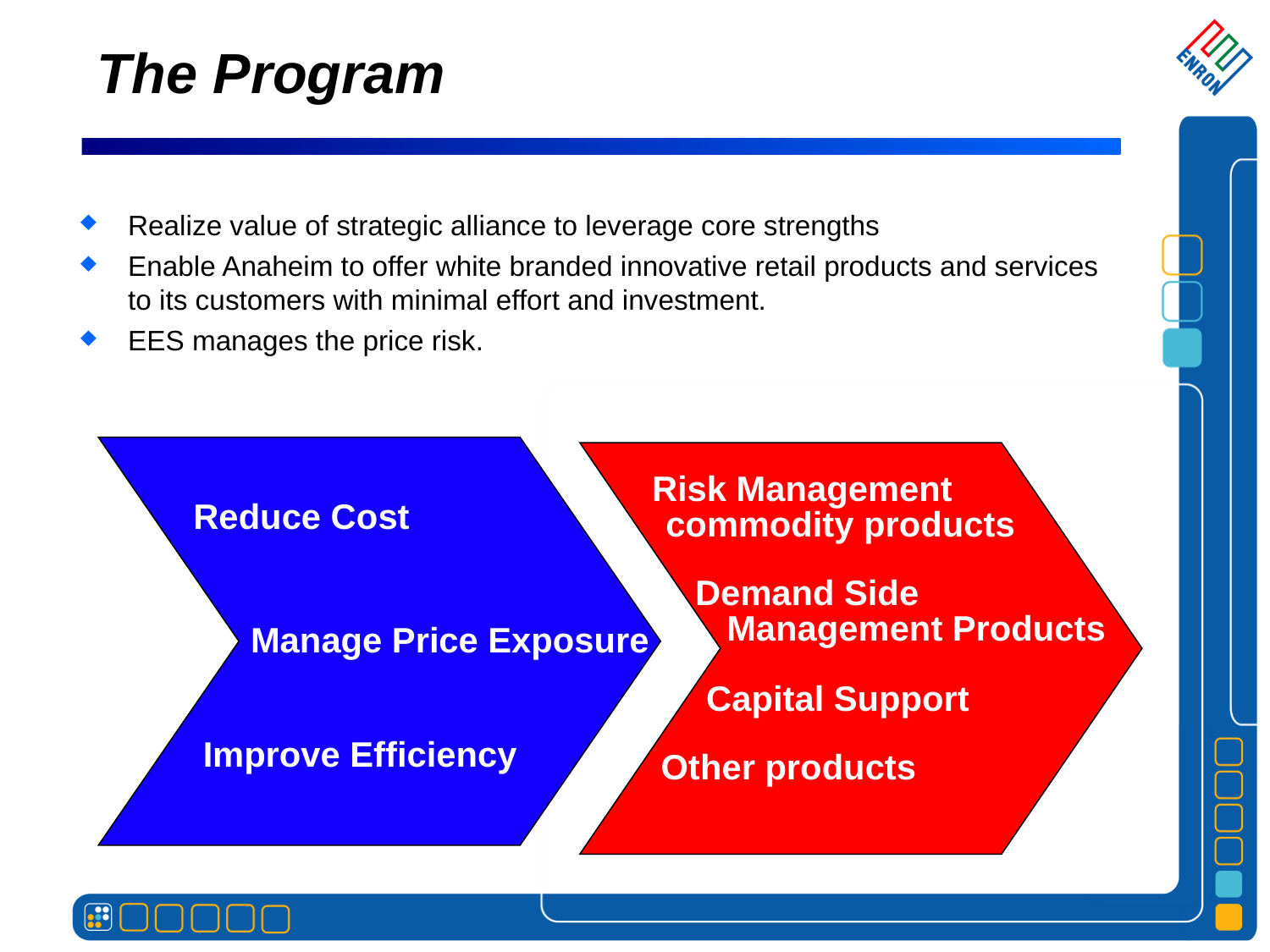

# The Program
Realize value of strategic alliance to leverage core strengths
Enable Anaheim to offer white branded innovative retail products and services to its customers with minimal effort and investment.
EES manages the price risk.

  Risk Management commodity products
Reduce Cost
Demand Side Management Products
Manage Price Exposure
Capital Support
Improve Efficiency
Other products